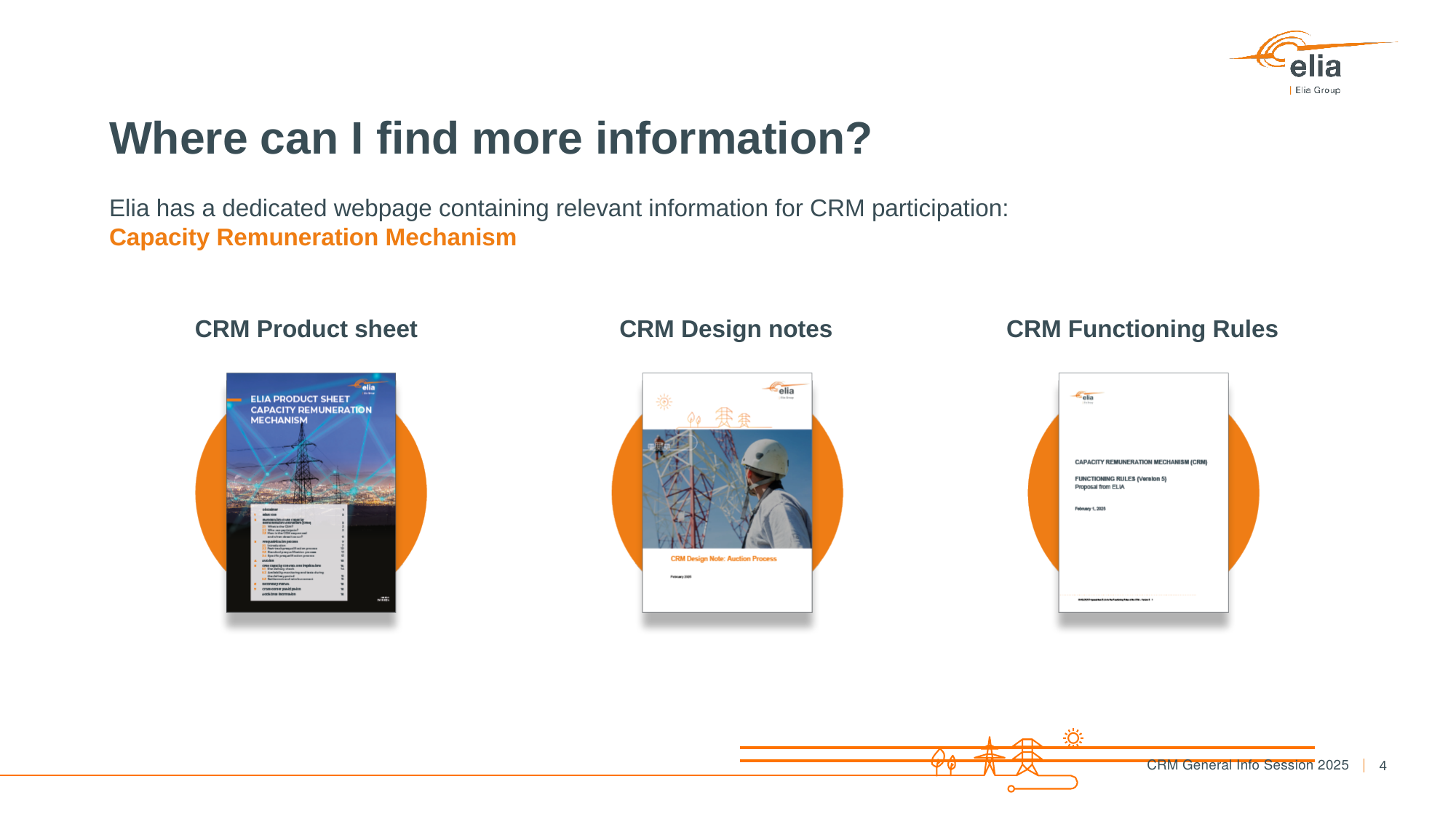

# Where can I find more information?
Elia has a dedicated webpage containing relevant information for CRM participation: Capacity Remuneration Mechanism
CRM Product sheet
CRM Design notes
CRM Functioning Rules
4

CRM General Info Session 2025